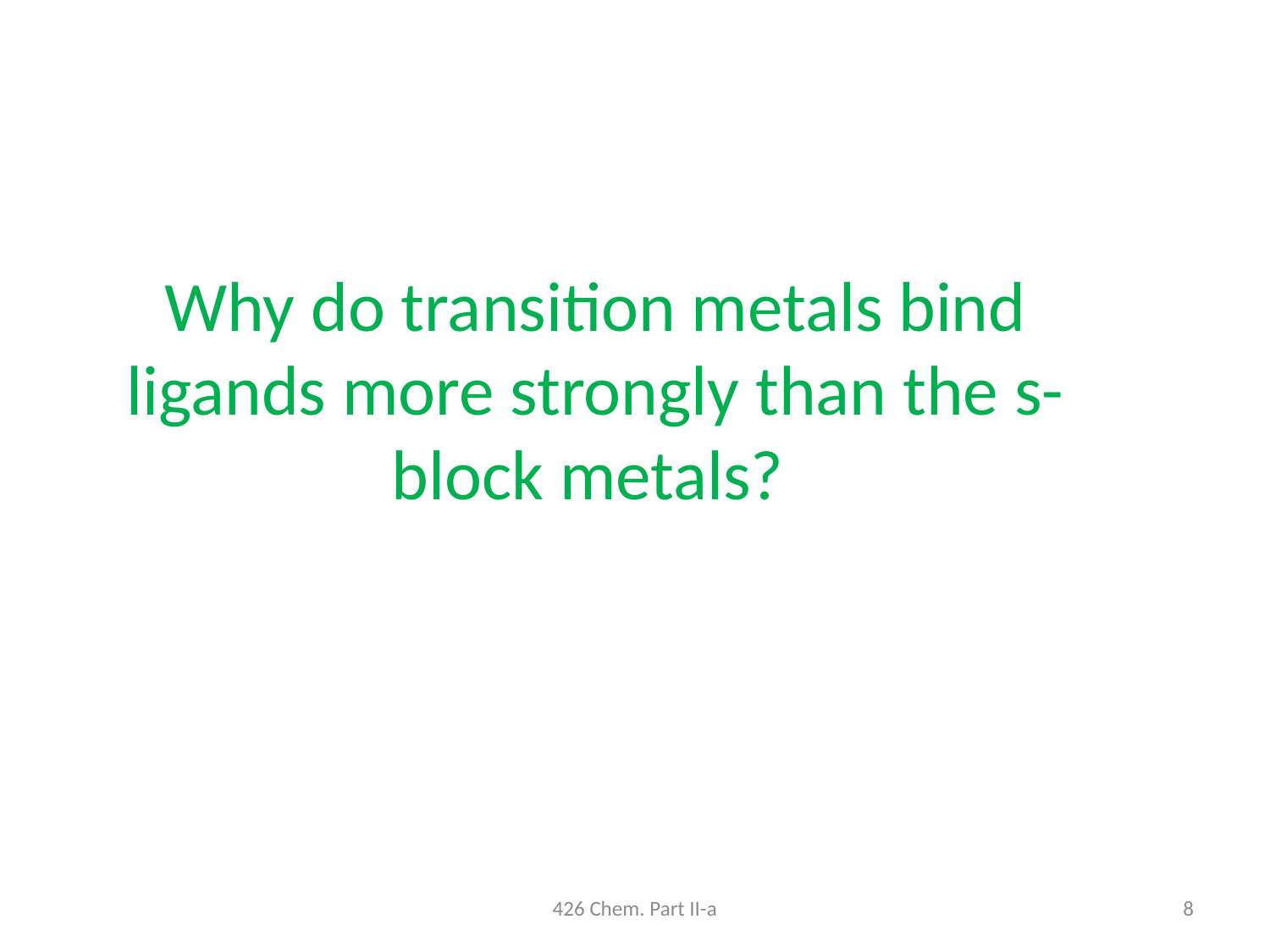

Why do transition metals bind ligands more strongly than the s-block metals?

426 Chem. Part II-a
8